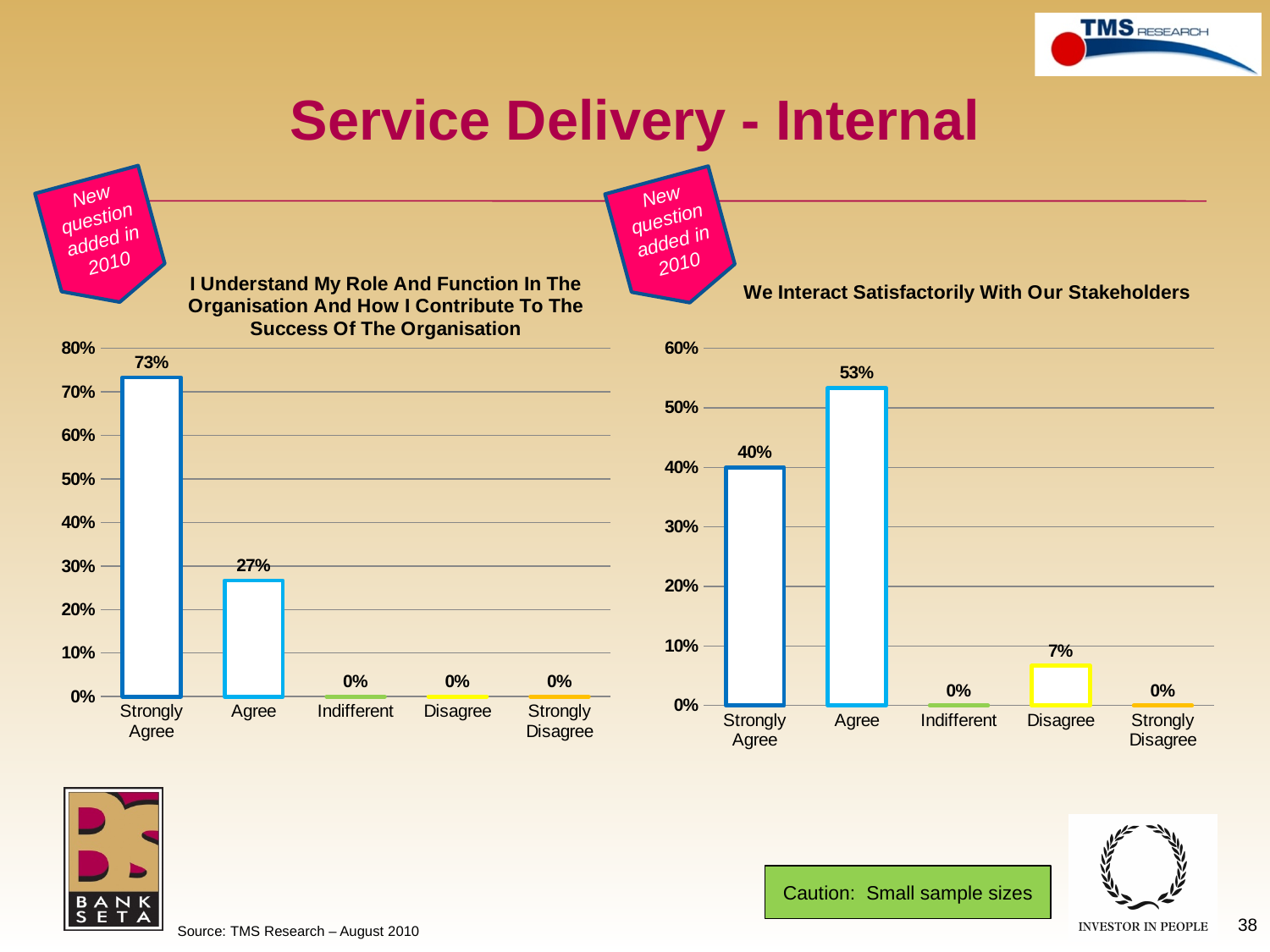

# Service Delivery - Internal
New question added in 2010
New question added in 2010

### Chart: I Understand My Role And Function In The Organisation And How I Contribute To The Success Of The Organisation

| Category | Total 2010 (n=) |
|---|---|
| Strongly Agree | 0.7333333333333336 |
| Agree | 0.2666666666666674 |
| Indifferent | 0.0 |
| Disagree | 0.0 |
| Strongly Disagree | 0.0 |

### Chart: We Interact Satisfactorily With Our Stakeholders

| Category | Total 2010(n=) |
|---|---|
| Strongly Agree | 0.4 |
| Agree | 0.5333333333333333 |
| Indifferent | 0.0 |
| Disagree | 0.06666666666666668 |
| Strongly Disagree | 0.0 |
Caution:  Small sample sizes
38
Source: TMS Research – August 2010